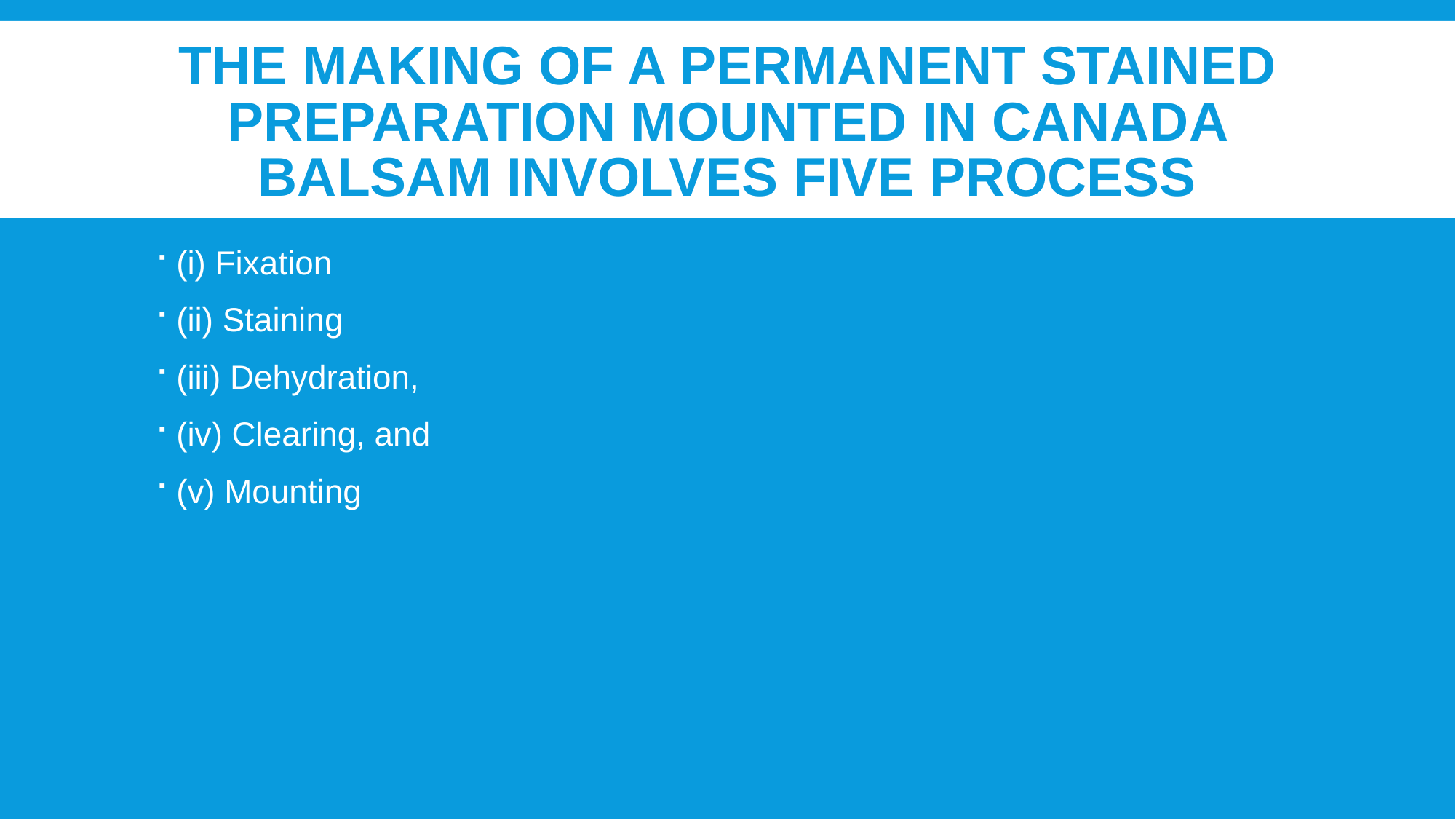

# The making of a permanent stained preparation mounted in Canada balsam involves five process
(i) Fixation
(ii) Staining
(iii) Dehydration,
(iv) Clearing, and
(v) Mounting